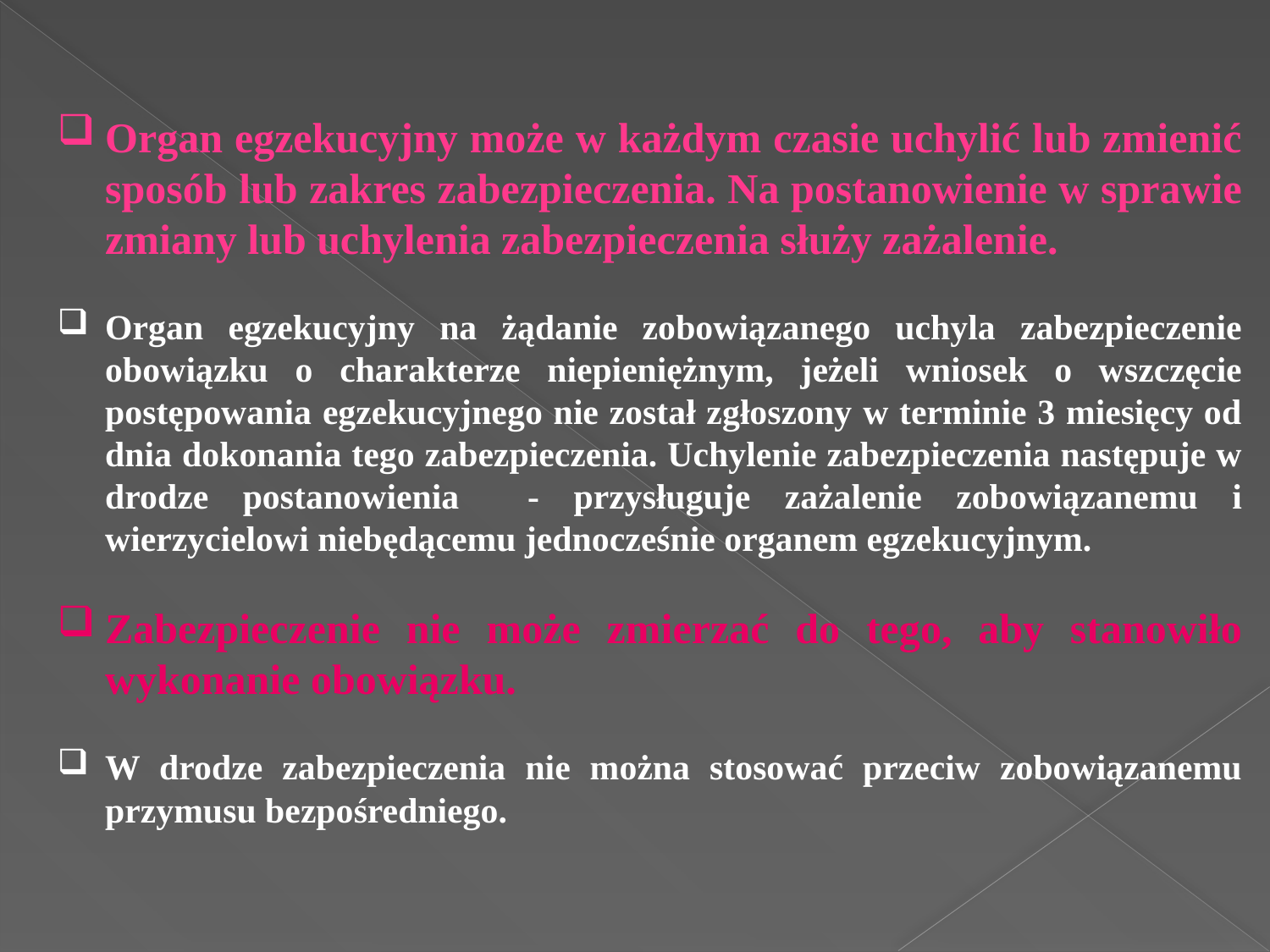

Organ egzekucyjny może w każdym czasie uchylić lub zmienić sposób lub zakres zabezpieczenia. Na postanowienie w sprawie zmiany lub uchylenia zabezpieczenia służy zażalenie.

Organ egzekucyjny na żądanie zobowiązanego uchyla zabezpieczenie obowiązku o charakterze niepieniężnym, jeżeli wniosek o wszczęcie postępowania egzekucyjnego nie został zgłoszony w terminie 3 miesięcy od dnia dokonania tego zabezpieczenia. Uchylenie zabezpieczenia następuje w drodze postanowienia  - przysługuje zażalenie zobowiązanemu i wierzycielowi niebędącemu jednocześnie organem egzekucyjnym.

Zabezpieczenie nie może zmierzać do tego, aby stanowiło wykonanie obowiązku.

W drodze zabezpieczenia nie można stosować przeciw zobowiązanemu przymusu bezpośredniego.